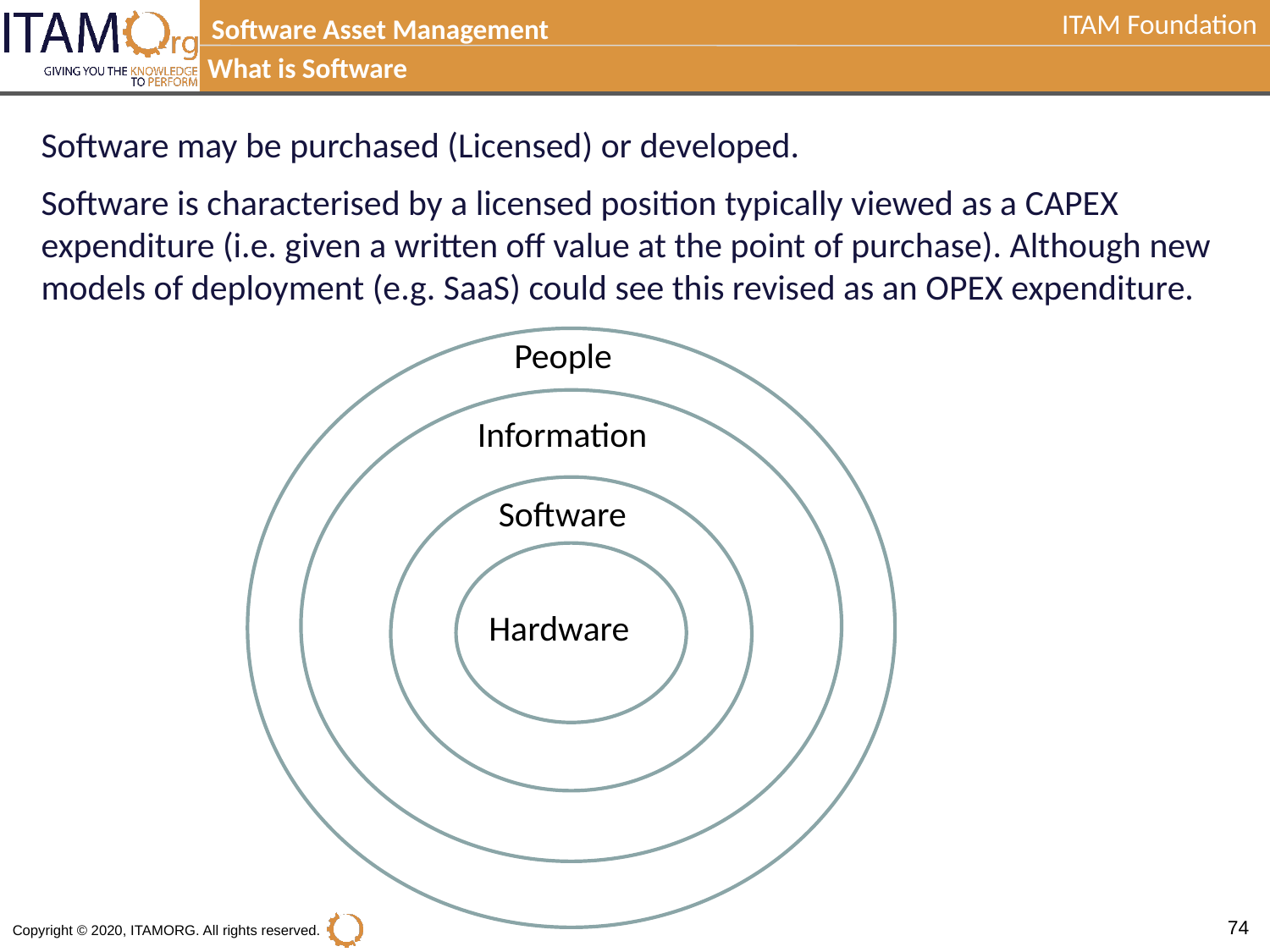

Software Asset Management
What is Software

Software may be purchased (Licensed) or developed.
Software is characterised by a licensed position typically viewed as a CAPEX expenditure (i.e. given a written off value at the point of purchase). Although new models of deployment (e.g. SaaS) could see this revised as an OPEX expenditure.

People

Information

Software

Hardware